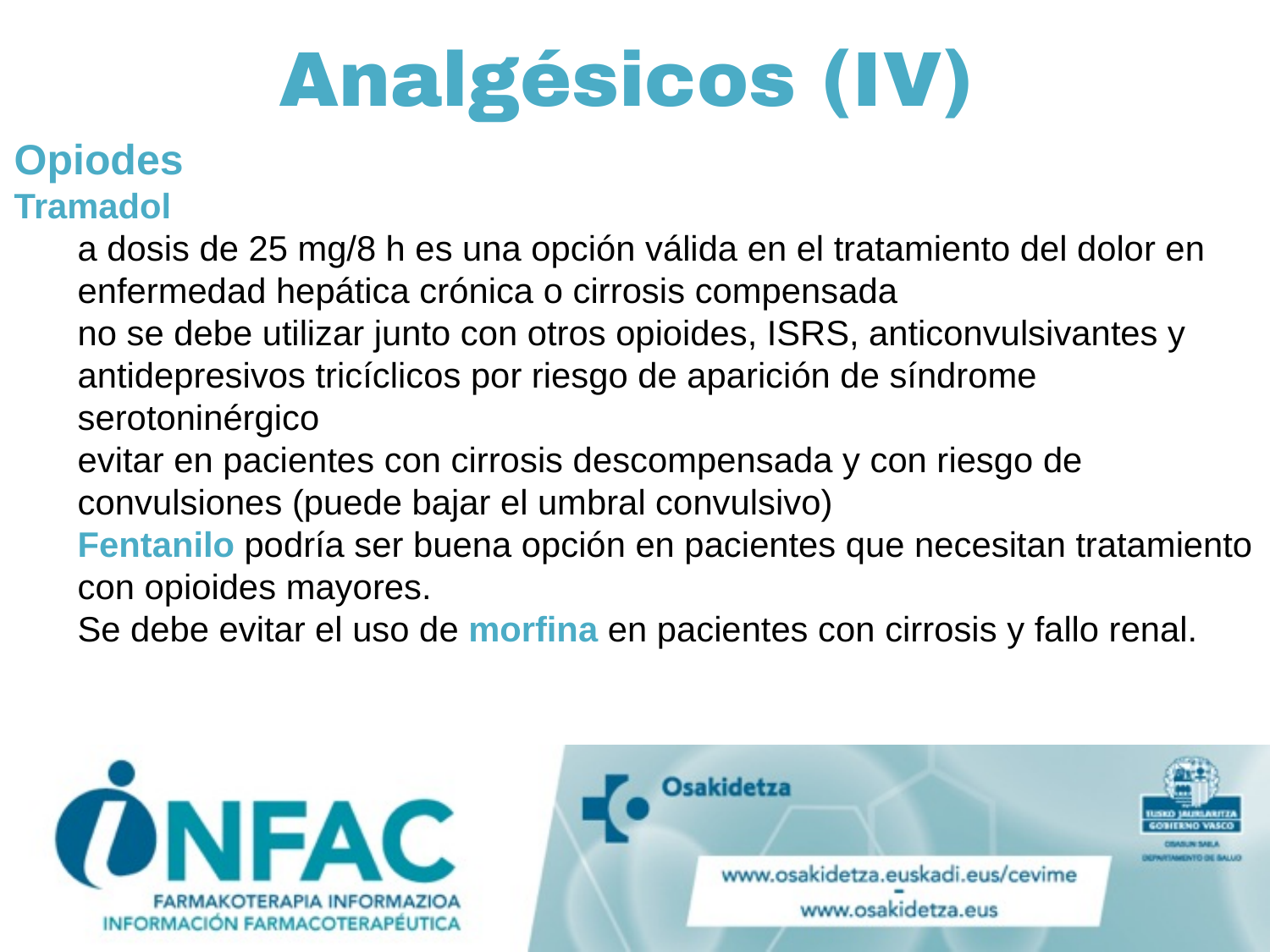

# Analgésicos (IV)
Opiodes
Tramadol
a dosis de 25 mg/8 h es una opción válida en el tratamiento del dolor en enfermedad hepática crónica o cirrosis compensada
no se debe utilizar junto con otros opioides, ISRS, anticonvulsivantes y antidepresivos tricíclicos por riesgo de aparición de síndrome serotoninérgico
evitar en pacientes con cirrosis descompensada y con riesgo de convulsiones (puede bajar el umbral convulsivo)
Fentanilo podría ser buena opción en pacientes que necesitan tratamiento con opioides mayores.
Se debe evitar el uso de morfina en pacientes con cirrosis y fallo renal.